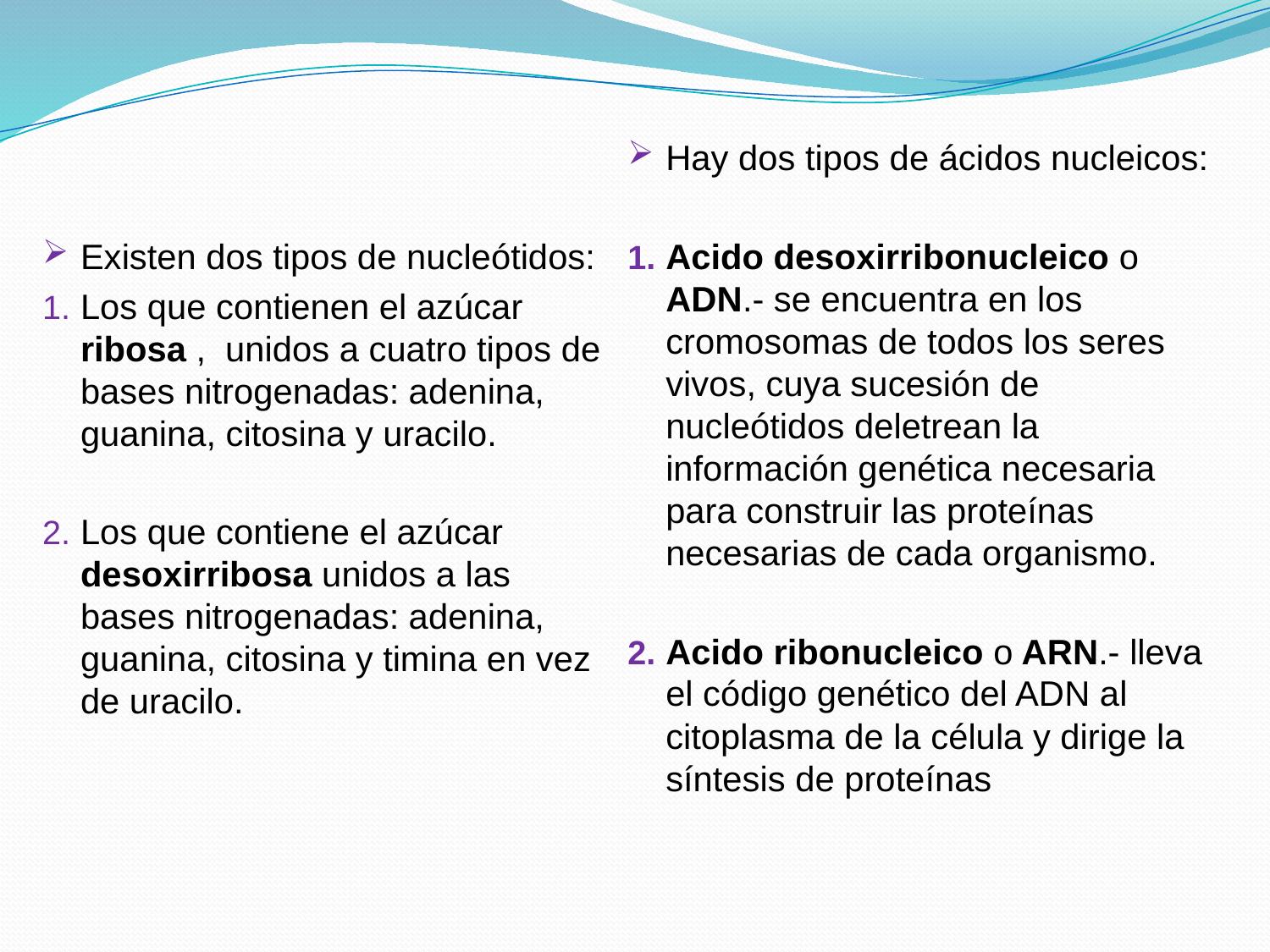

Hay dos tipos de ácidos nucleicos:

Acido desoxirribonucleico o ADN.- se encuentra en los cromosomas de todos los seres vivos, cuya sucesión de nucleótidos deletrean la información genética necesaria para construir las proteínas necesarias de cada organismo.

Acido ribonucleico o ARN.- lleva el código genético del ADN al citoplasma de la célula y dirige la síntesis de proteínas
Existen dos tipos de nucleótidos:
Los que contienen el azúcar ribosa ,  unidos a cuatro tipos de bases nitrogenadas: adenina, guanina, citosina y uracilo.

Los que contiene el azúcar desoxirribosa unidos a las bases nitrogenadas: adenina, guanina, citosina y timina en vez de uracilo.